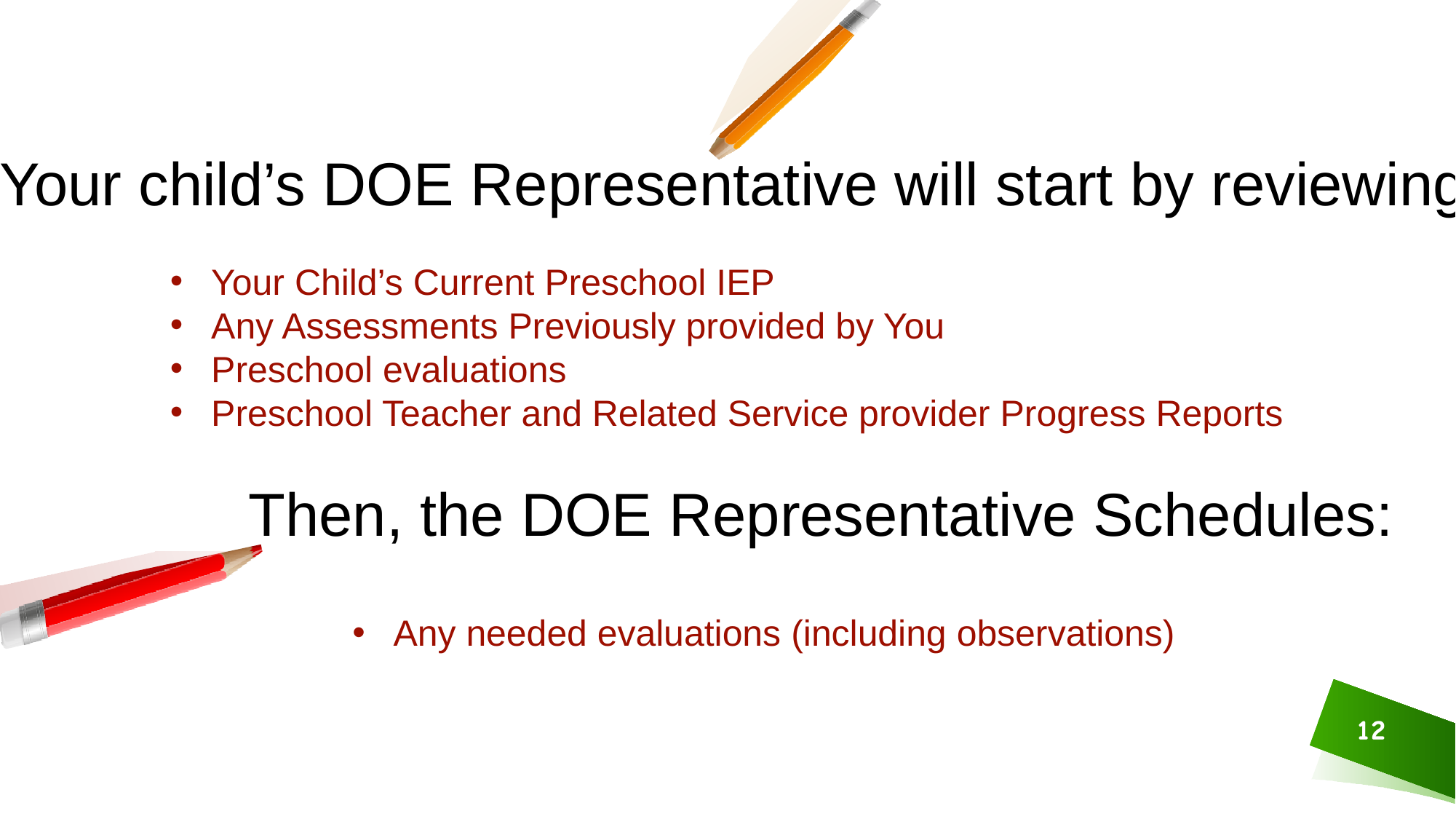

Your child’s DOE Representative will start by reviewing:
Your Child’s Current Preschool IEP
Any Assessments Previously provided by You
Preschool evaluations
Preschool Teacher and Related Service provider Progress Reports
Then, the DOE Representative Schedules:
Any needed evaluations (including observations)
12